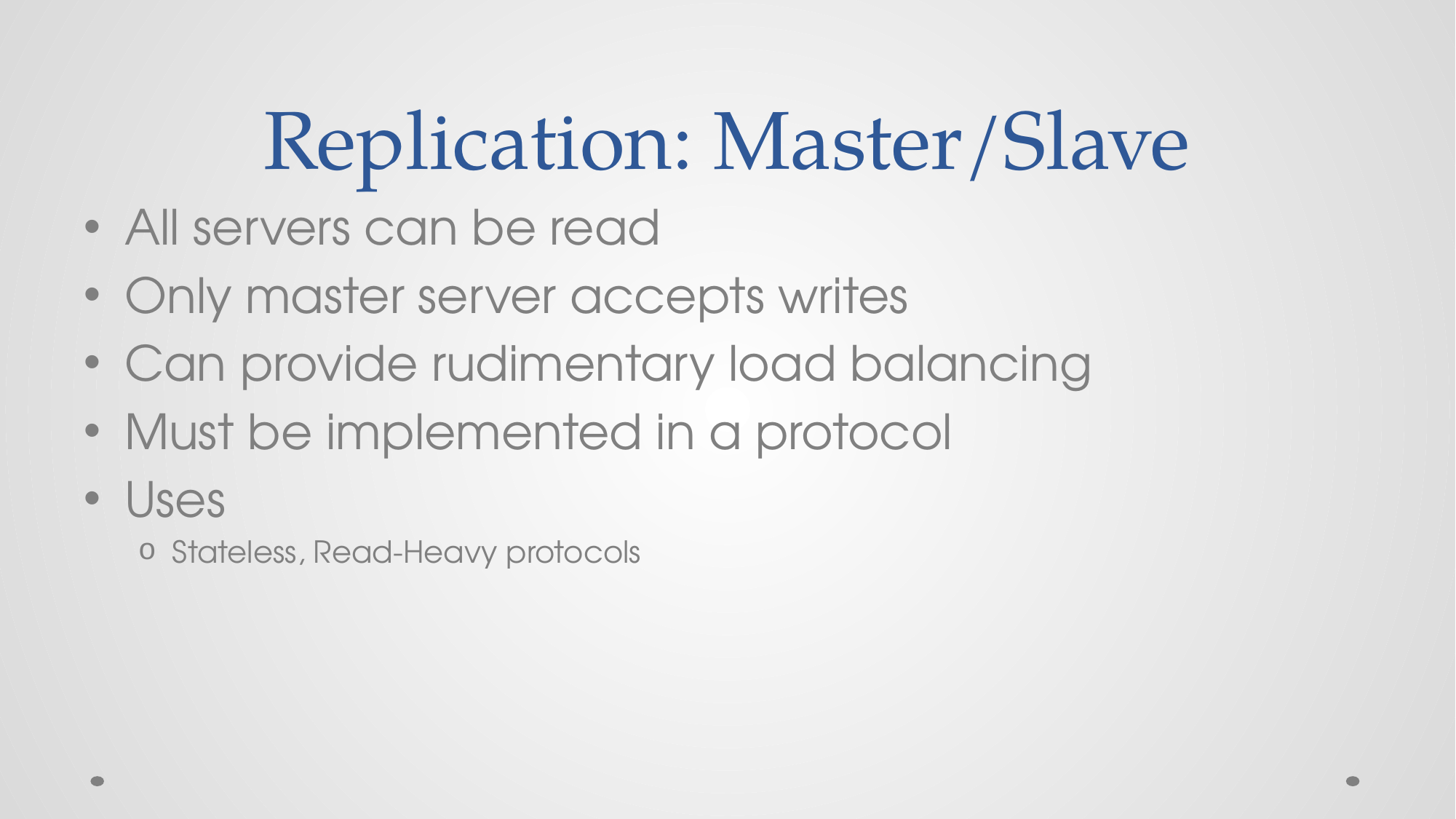

# Replication: Master/Slave
All servers can be read
Only master server accepts writes
Can provide rudimentary load balancing
Must be implemented in a protocol
Uses
Stateless, Read-Heavy protocols